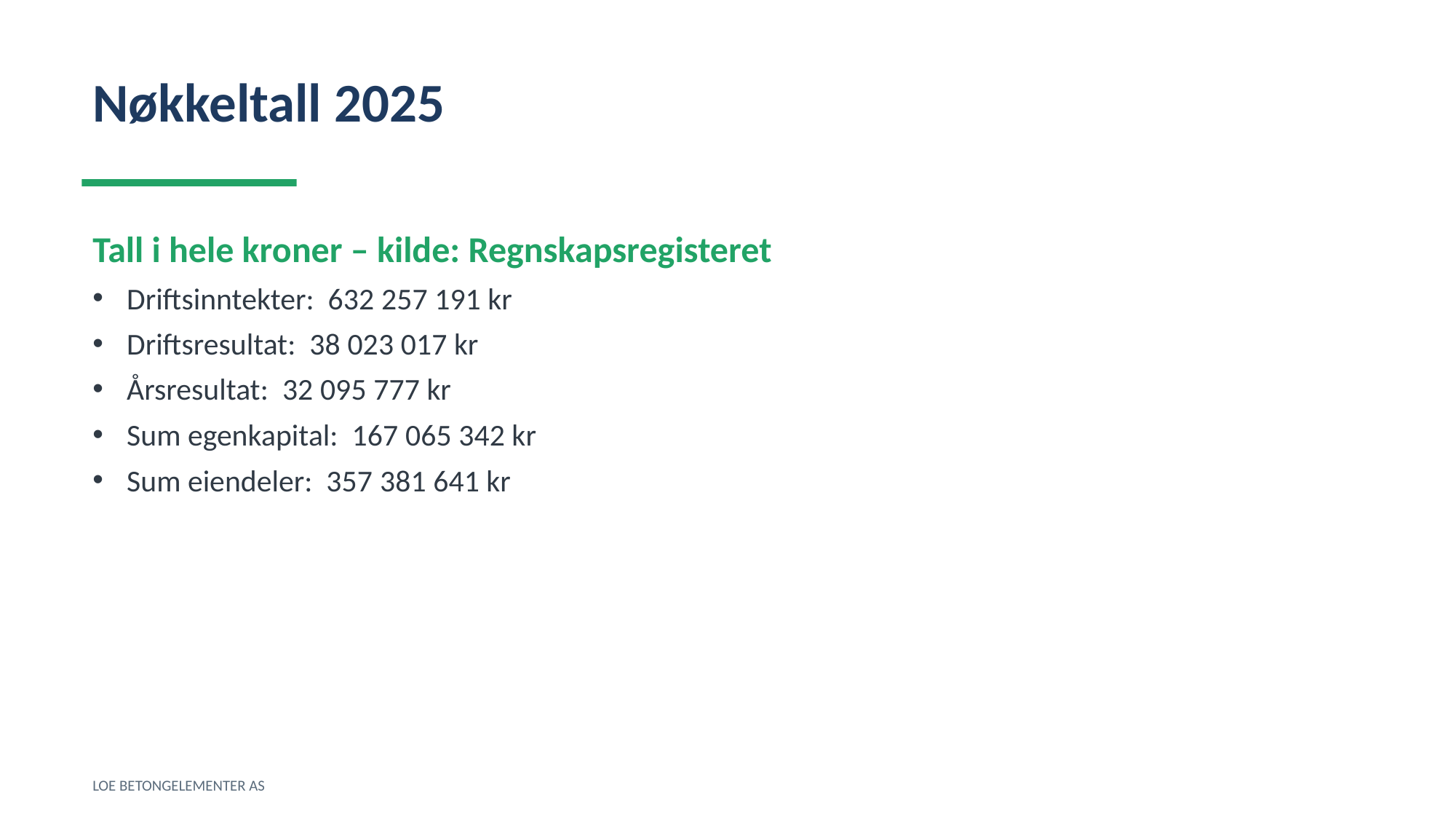

Nøkkeltall 2025

Tall i hele kroner – kilde: Regnskapsregisteret
Driftsinntekter:  632 257 191 kr
Driftsresultat:  38 023 017 kr
Årsresultat:  32 095 777 kr
Sum egenkapital:  167 065 342 kr
Sum eiendeler:  357 381 641 kr
LOE BETONGELEMENTER AS